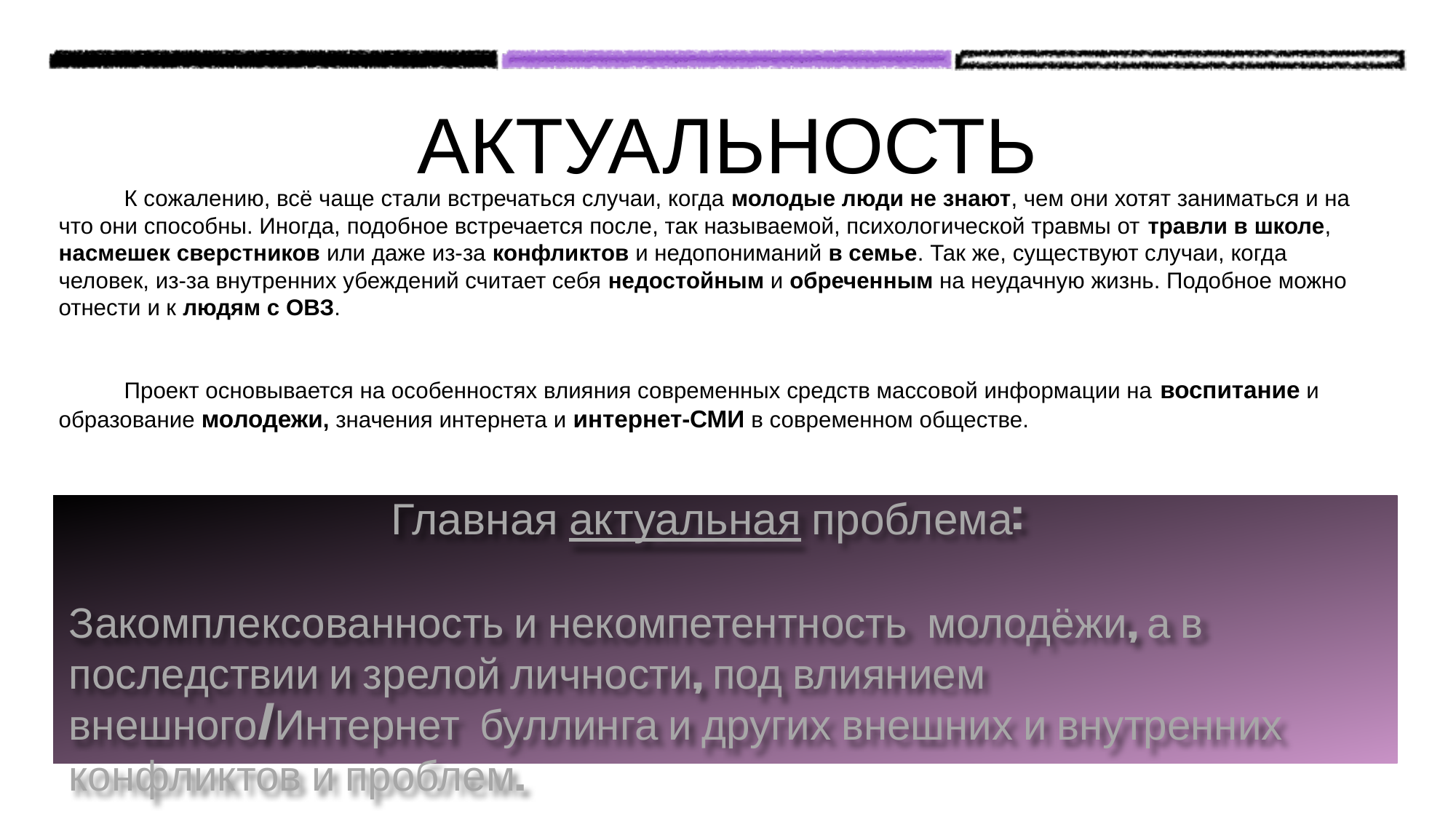

# АКТУАЛЬНОСТЬ
      К сожалению, всё чаще стали встречаться случаи, когда молодые люди не знают, чем они хотят заниматься и на что они способны. Иногда, подобное встречается после, так называемой, психологической травмы от травли в школе, насмешек сверстников или даже из-за конфликтов и недопониманий в семье. Так же, существуют случаи, когда человек, из-за внутренних убеждений считает себя недостойным и обреченным на неудачную жизнь. Подобное можно отнести и к людям с ОВЗ.

      Проект основывается на особенностях влияния современных средств массовой информации на воспитание и образование молодежи, значения интернета и интернет-СМИ в современном обществе.
Главная актуальная проблема:

Закомплексованность и некомпетентность  молодёжи, а в последствии и зрелой личности, под влиянием внешного/Интернет  буллинга и других внешних и внутренних конфликтов и проблем.